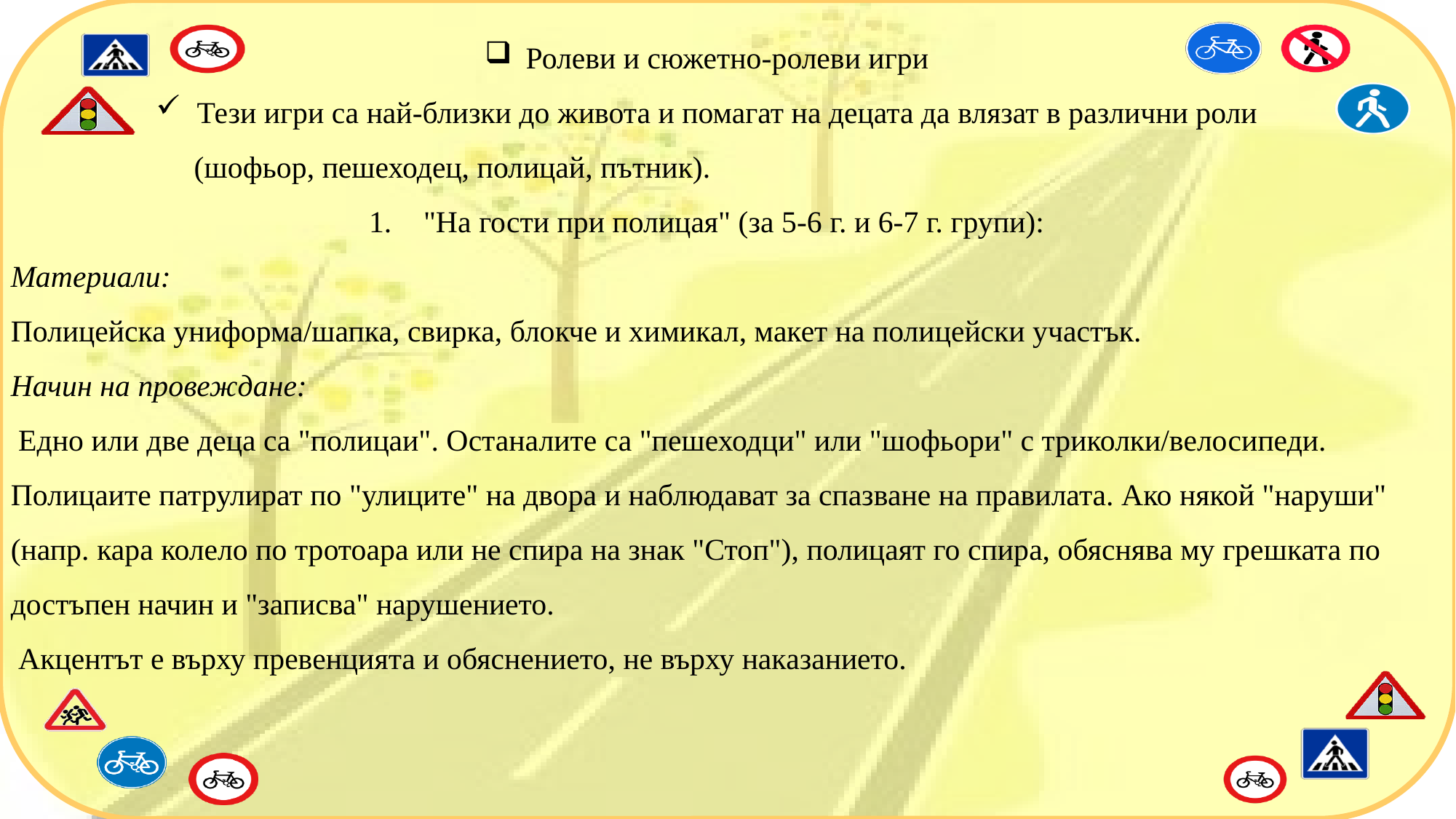

Ролеви и сюжетно-ролеви игри
Тези игри са най-близки до живота и помагат на децата да влязат в различни роли
                        (шофьор, пешеходец, полицай, пътник).
"На гости при полицая" (за 5-6 г. и 6-7 г. групи):
Материали:
Полицейска униформа/шапка, свирка, блокче и химикал, макет на полицейски участък.
Начин на провеждане:
 Едно или две деца са "полицаи". Останалите са "пешеходци" или "шофьори" с триколки/велосипеди. Полицаите патрулират по "улиците" на двора и наблюдават за спазване на правилата. Ако някой "наруши" (напр. кара колело по тротоара или не спира на знак "Стоп"), полицаят го спира, обяснява му грешката по достъпен начин и "записва" нарушението.
 Акцентът е върху превенцията и обяснението, не върху наказанието.